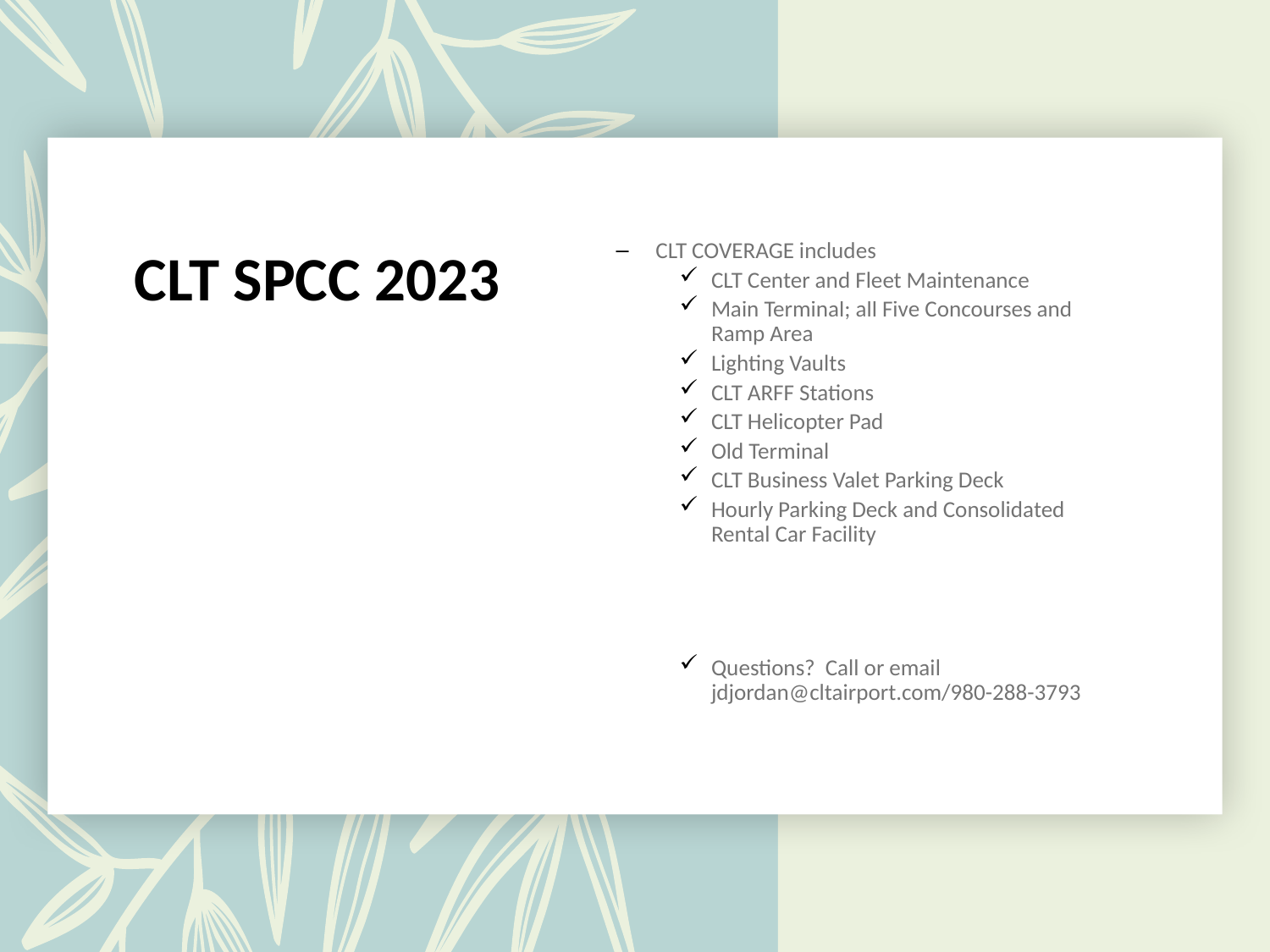

# CLT SPCC 2023
CLT COVERAGE includes
CLT Center and Fleet Maintenance
Main Terminal; all Five Concourses and Ramp Area
Lighting Vaults
CLT ARFF Stations
CLT Helicopter Pad
Old Terminal
CLT Business Valet Parking Deck
Hourly Parking Deck and Consolidated Rental Car Facility

Questions?  Call or email jdjordan@cltairport.com/980-288-3793